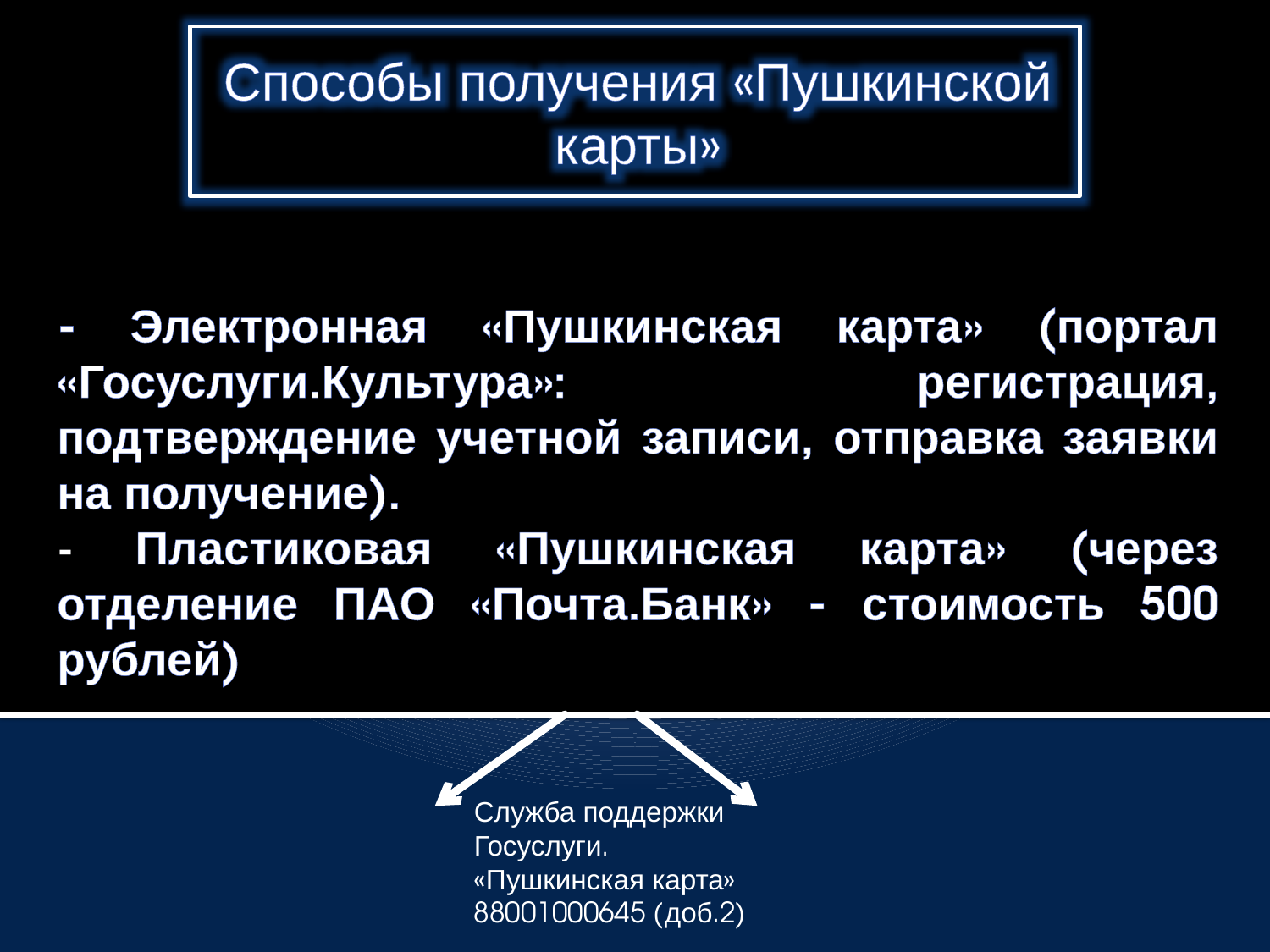

Способы получения «Пушкинской карты»
- Электронная «Пушкинская карта» (портал «Госуслуги.Культура»: регистрация, подтверждение учетной записи, отправка заявки на получение).
- Пластиковая «Пушкинская карта» (через отделение ПАО «Почта.Банк» - стоимость 500 рублей)

Служба поддержки Госуслуги. «Пушкинская карта» 88001000645 (доб.2)